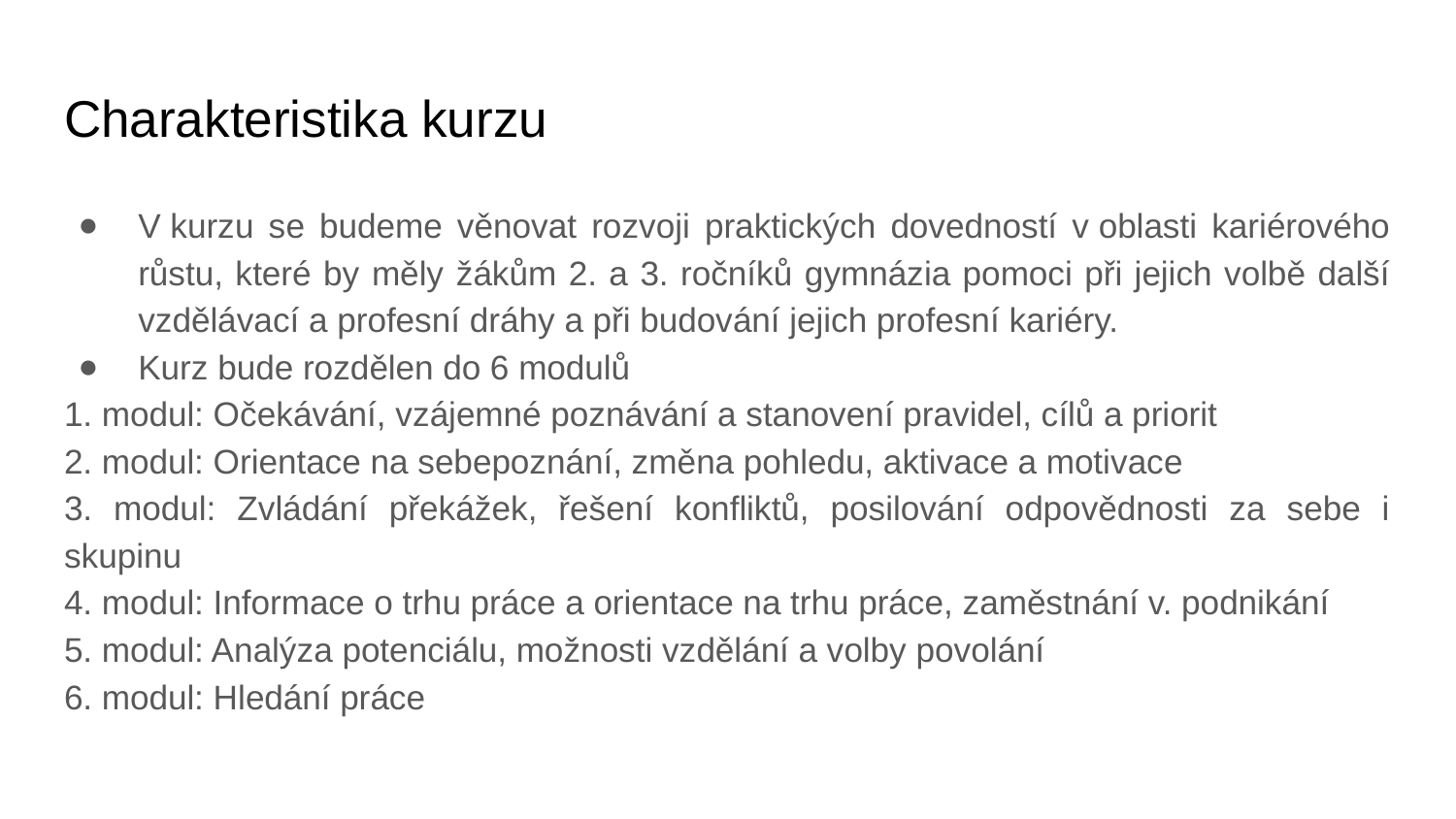

# Charakteristika kurzu
V kurzu se budeme věnovat rozvoji praktických dovedností v oblasti kariérového růstu, které by měly žákům 2. a 3. ročníků gymnázia pomoci při jejich volbě další vzdělávací a profesní dráhy a při budování jejich profesní kariéry.
Kurz bude rozdělen do 6 modulů
1. modul: Očekávání, vzájemné poznávání a stanovení pravidel, cílů a priorit
2. modul: Orientace na sebepoznání, změna pohledu, aktivace a motivace
3. modul: Zvládání překážek, řešení konfliktů, posilování odpovědnosti za sebe i skupinu
4. modul: Informace o trhu práce a orientace na trhu práce, zaměstnání v. podnikání
5. modul: Analýza potenciálu, možnosti vzdělání a volby povolání
6. modul: Hledání práce